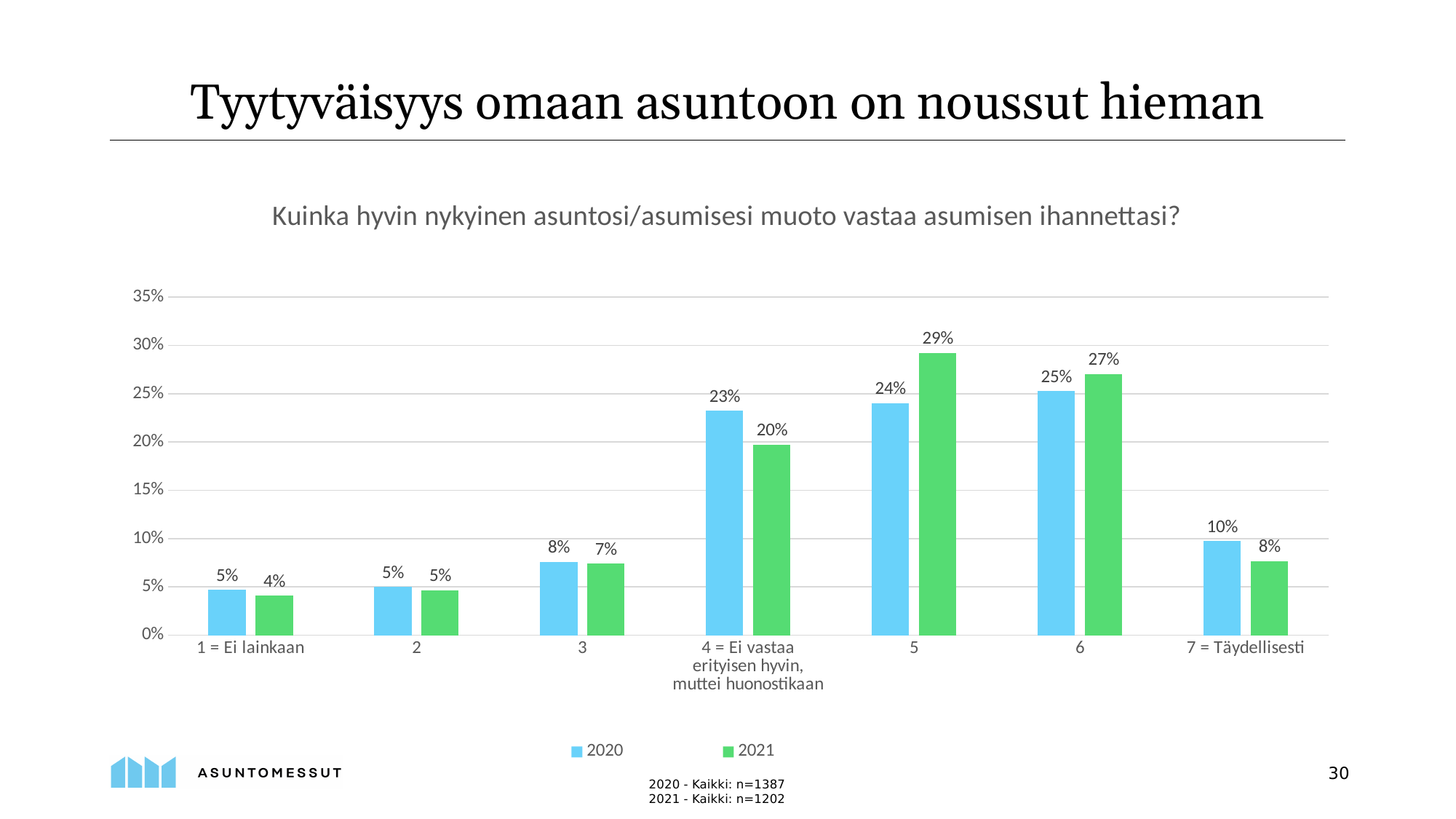

Tyytyväisyys omaan asuntoon on noussut hieman

### Chart: Kuinka hyvin nykyinen asuntosi/asumisesi muoto vastaa asumisen ihannettasi?

| Category | 2020 | 2021 |
|---|---|---|
| 1 = Ei lainkaan | 0.04693140794223827 | 0.04076539101497504 |
| 2 | 0.049819494584837545 | 0.046589018302828626 |
| 3 | 0.07581227436823104 | 0.0740432612312812 |
| 4 = Ei vastaa erityisen hyvin, muttei huonostikaan | 0.23249097472924188 | 0.19717138103161397 |
| 5 | 0.2404332129963899 | 0.29201331114808654 |
| 6 | 0.2527075812274368 | 0.2703826955074875 |
| 7 = Täydellisesti | 0.09747292418772563 | 0.07653910149750416 |
2020 - Kaikki: n=1387
2021 - Kaikki: n=1202